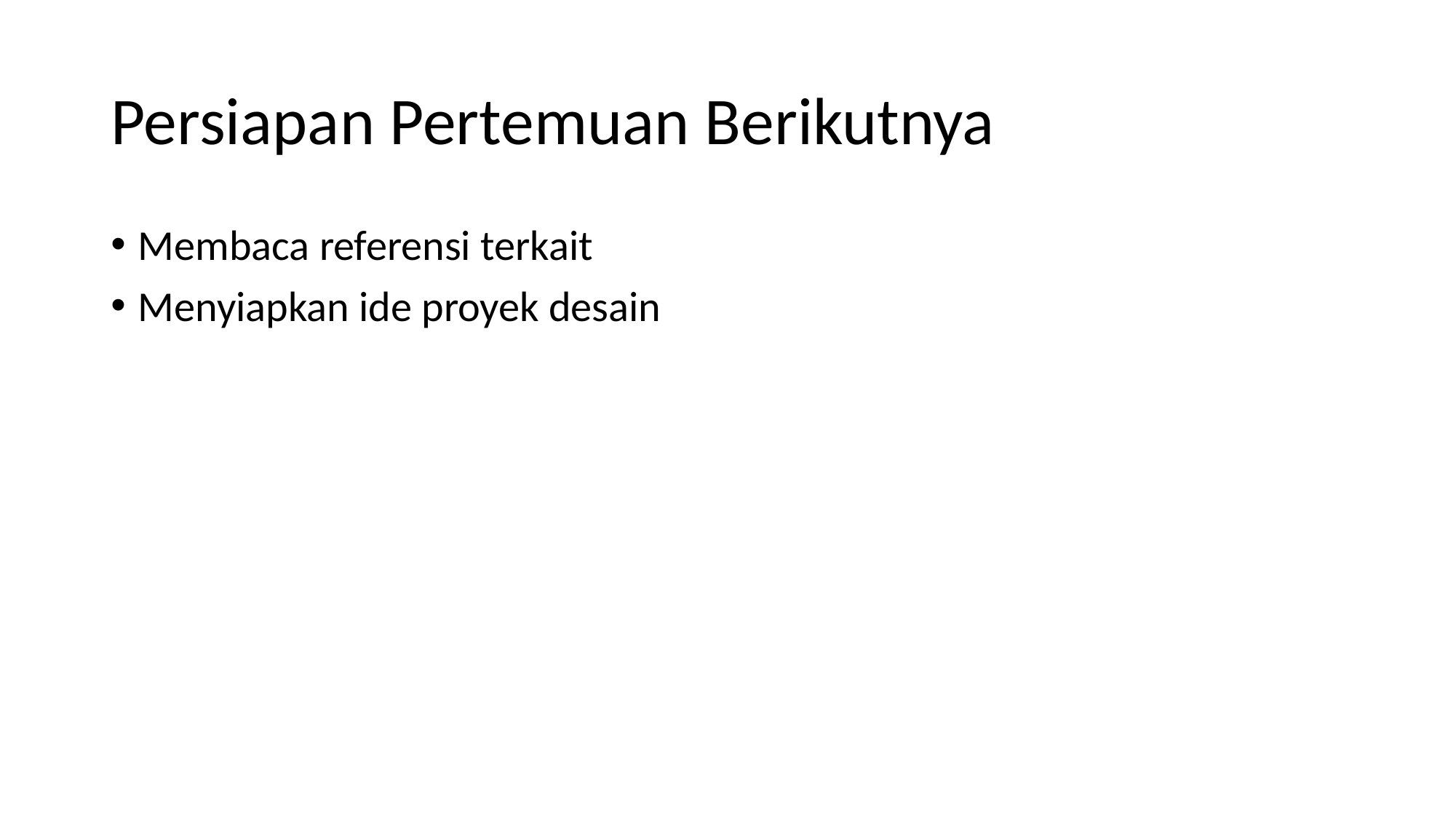

# Persiapan Pertemuan Berikutnya
Membaca referensi terkait
Menyiapkan ide proyek desain